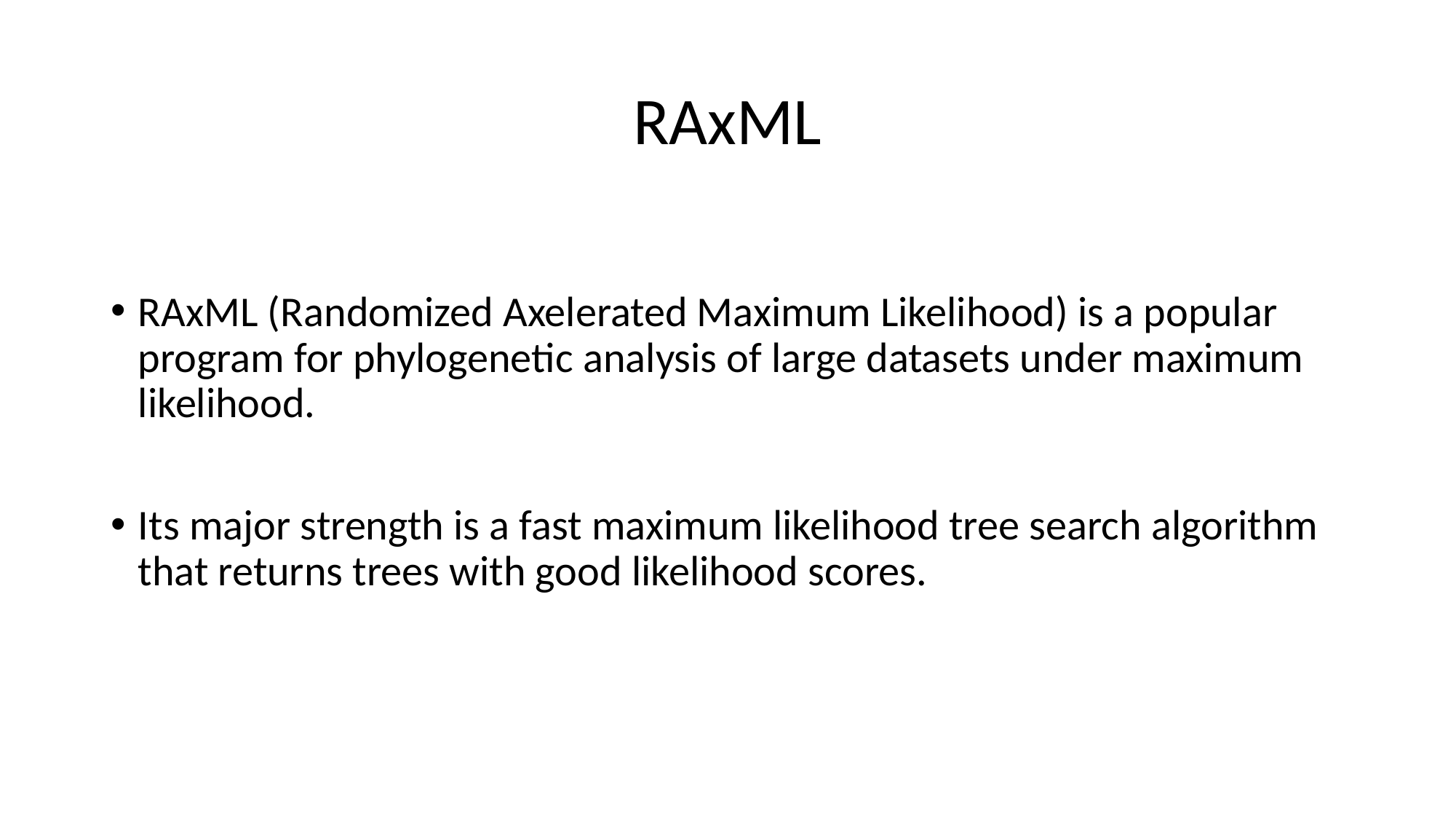

# RAxML

RAxML (Randomized Axelerated Maximum Likelihood) is a popular program for phylogenetic analysis of large datasets under maximum likelihood.

Its major strength is a fast maximum likelihood tree search algorithm that returns trees with good likelihood scores.